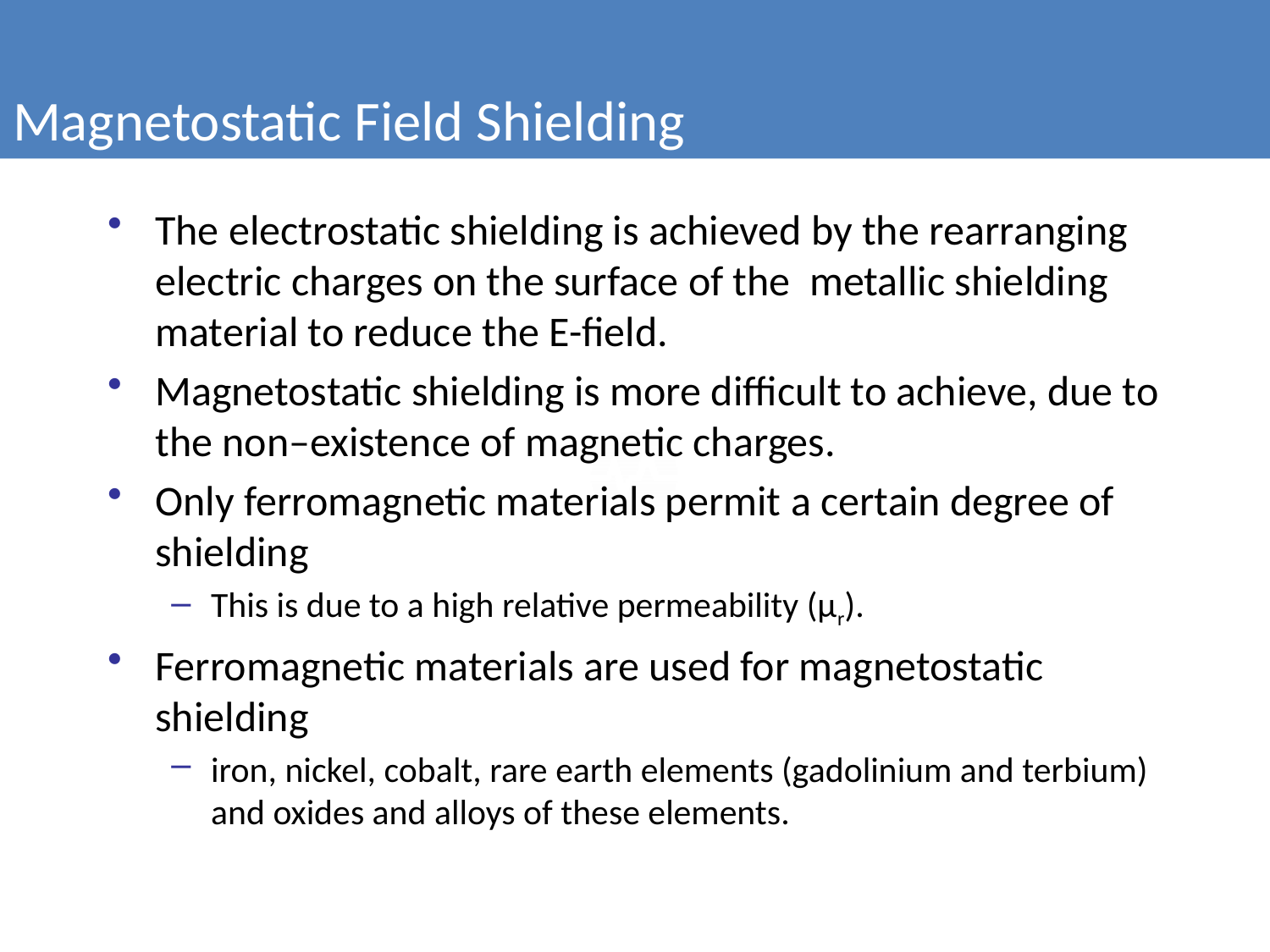

Magnetostatic Field Shielding
The electrostatic shielding is achieved by the rearranging electric charges on the surface of the  metallic shielding material to reduce the E-field.
Magnetostatic shielding is more difficult to achieve, due to the non–existence of magnetic charges.
Only ferromagnetic materials permit a certain degree of shielding
This is due to a high relative permeability (μr).
Ferromagnetic materials are used for magnetostatic shielding
iron, nickel, cobalt, rare earth elements (gadolinium and terbium) and oxides and alloys of these elements.